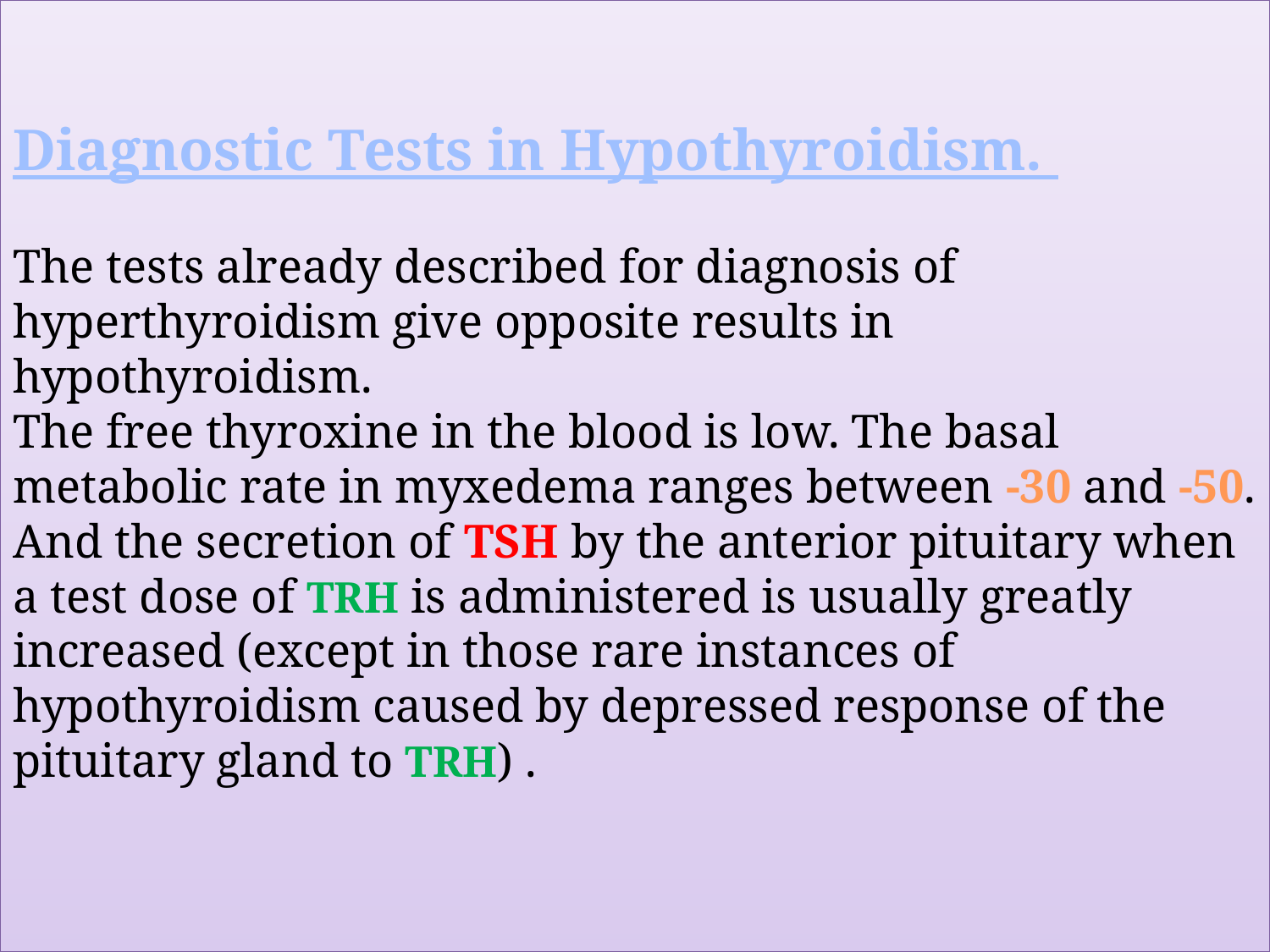

# Diagnostic Tests in Hypothyroidism. The tests already described for diagnosis of hyperthyroidism give opposite results in hypothyroidism. The free thyroxine in the blood is low. The basal metabolic rate in myxedema ranges between -30 and -50. And the secretion of TSH by the anterior pituitary when a test dose of TRH is administered is usually greatly increased (except in those rare instances of hypothyroidism caused by depressed response of the pituitary gland to TRH) .